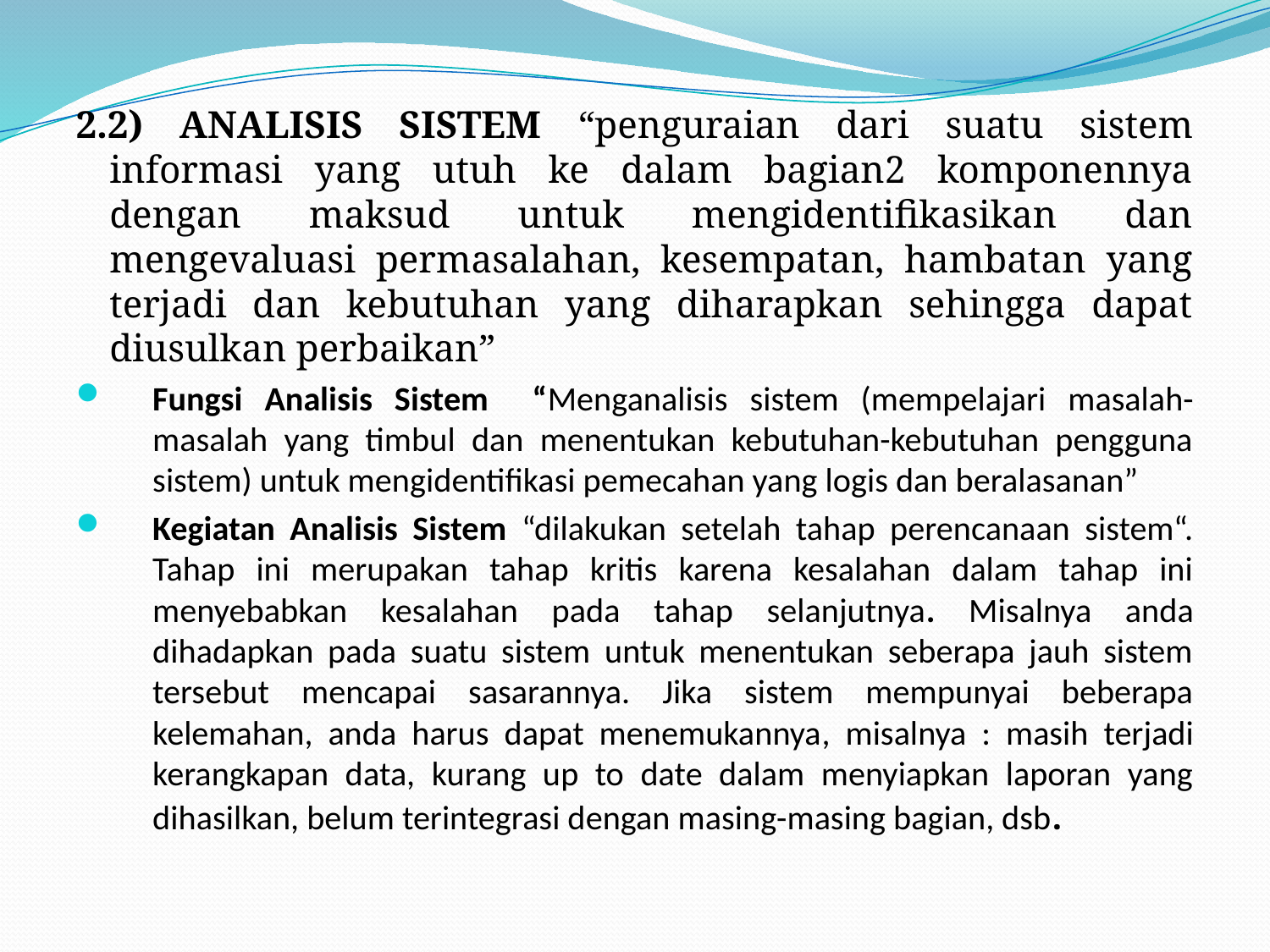

2.2) ANALISIS SISTEM “penguraian dari suatu sistem informasi yang utuh ke dalam bagian2 komponennya dengan maksud untuk mengidentifikasikan dan mengevaluasi permasalahan, kesempatan, hambatan yang terjadi dan kebutuhan yang diharapkan sehingga dapat diusulkan perbaikan”
Fungsi Analisis Sistem  “Menganalisis sistem (mempelajari masalah-masalah yang timbul dan menentukan kebutuhan-kebutuhan pengguna sistem) untuk mengidentifikasi pemecahan yang logis dan beralasanan”
Kegiatan Analisis Sistem “dilakukan setelah tahap perencanaan sistem“. Tahap ini merupakan tahap kritis karena kesalahan dalam tahap ini menyebabkan kesalahan pada tahap selanjutnya. Misalnya anda dihadapkan pada suatu sistem untuk menentukan seberapa jauh sistem tersebut mencapai sasarannya. Jika sistem mempunyai beberapa kelemahan, anda harus dapat menemukannya, misalnya : masih terjadi kerangkapan data, kurang up to date dalam menyiapkan laporan yang dihasilkan, belum terintegrasi dengan masing-masing bagian, dsb.